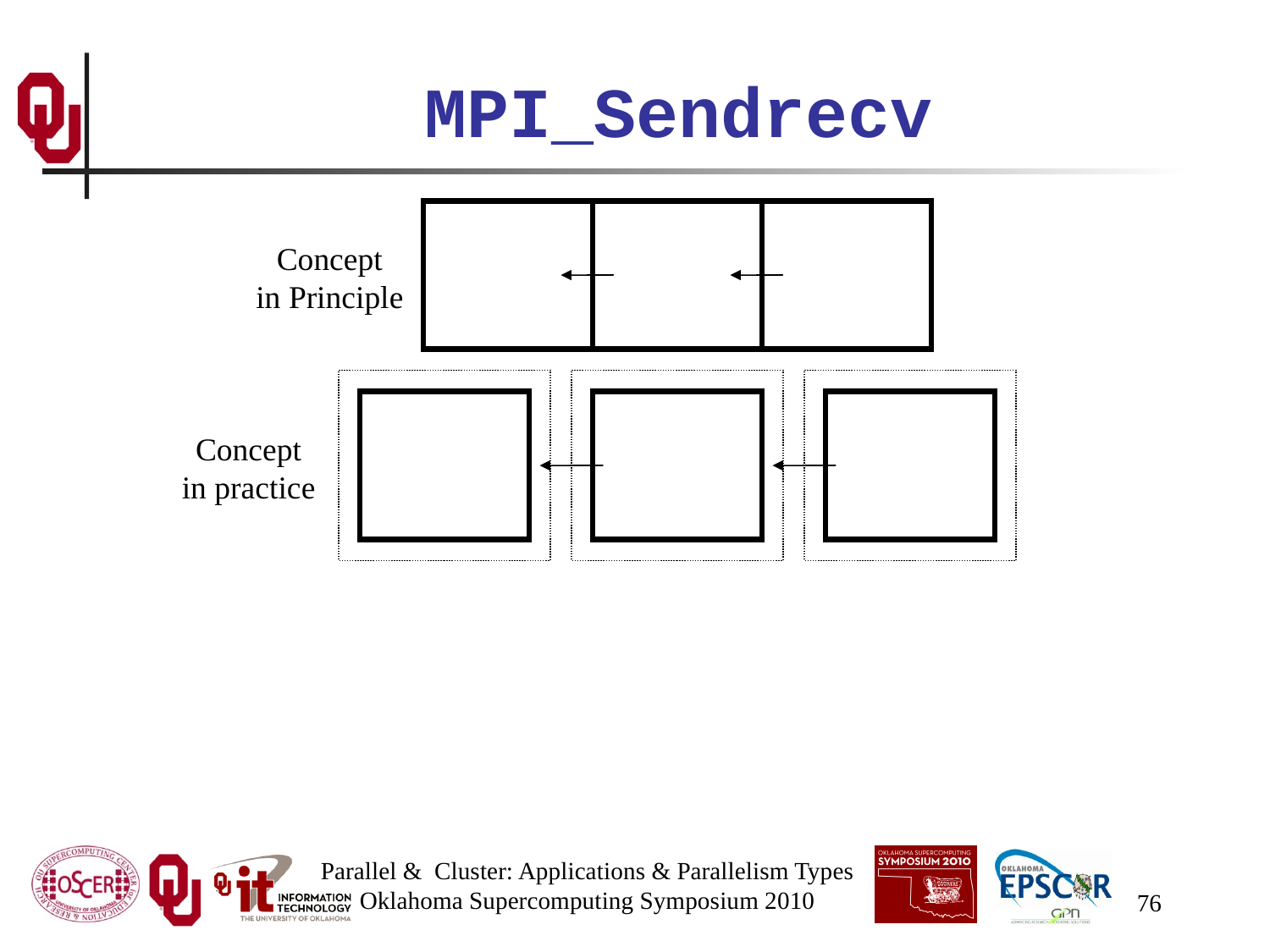

# MPI_Sendrecv

Concept
in Principle

Concept
in practice
Parallel &  Cluster: Applications & Parallelism Types
Oklahoma Supercomputing Symposium 2010
76